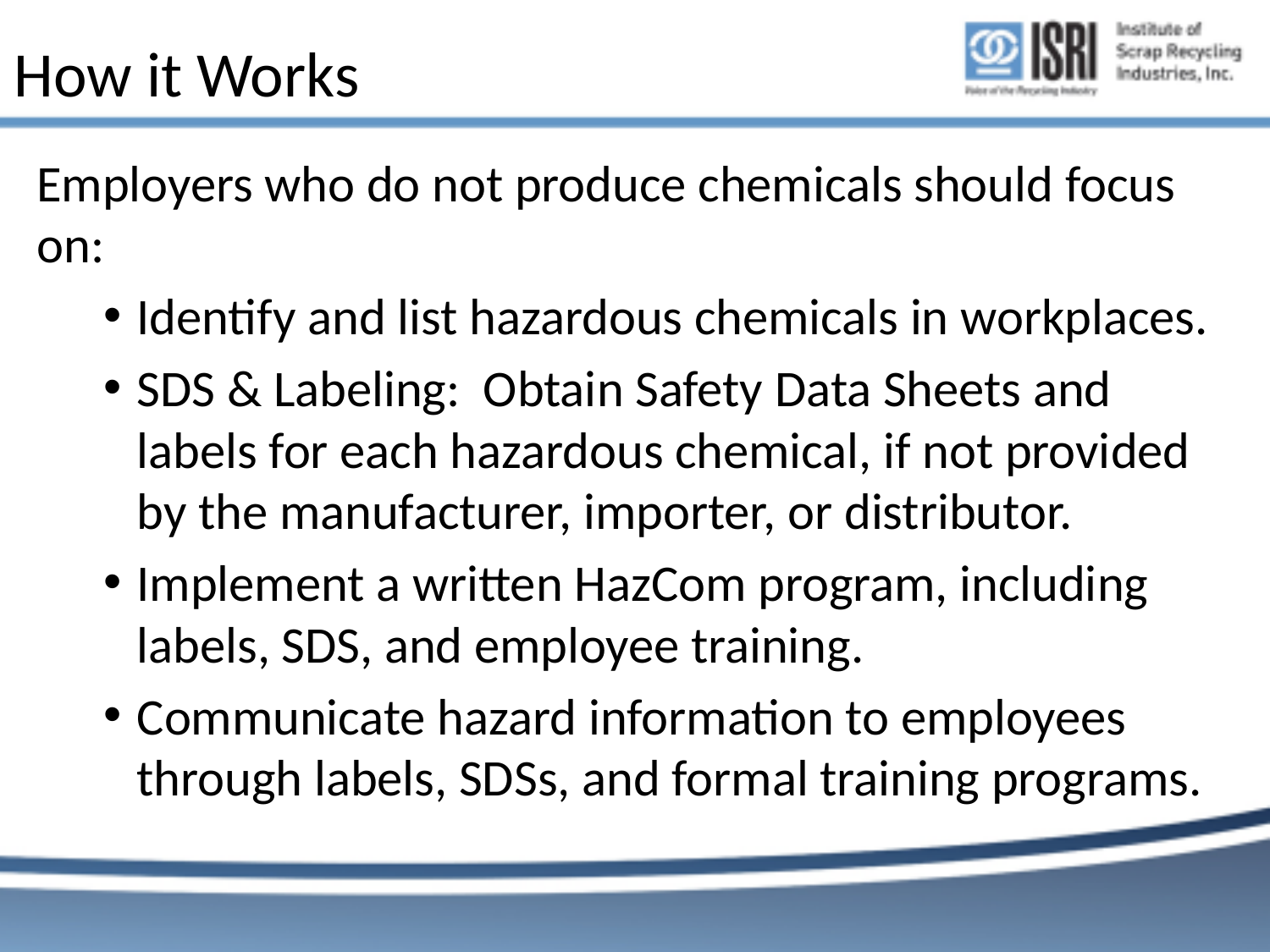

# How it Works
Employers who do not produce chemicals should focus on:
Identify and list hazardous chemicals in workplaces.
SDS & Labeling:  Obtain Safety Data Sheets and labels for each hazardous chemical, if not provided by the manufacturer, importer, or distributor.
Implement a written HazCom program, including labels, SDS, and employee training.
Communicate hazard information to employees through labels, SDSs, and formal training programs.